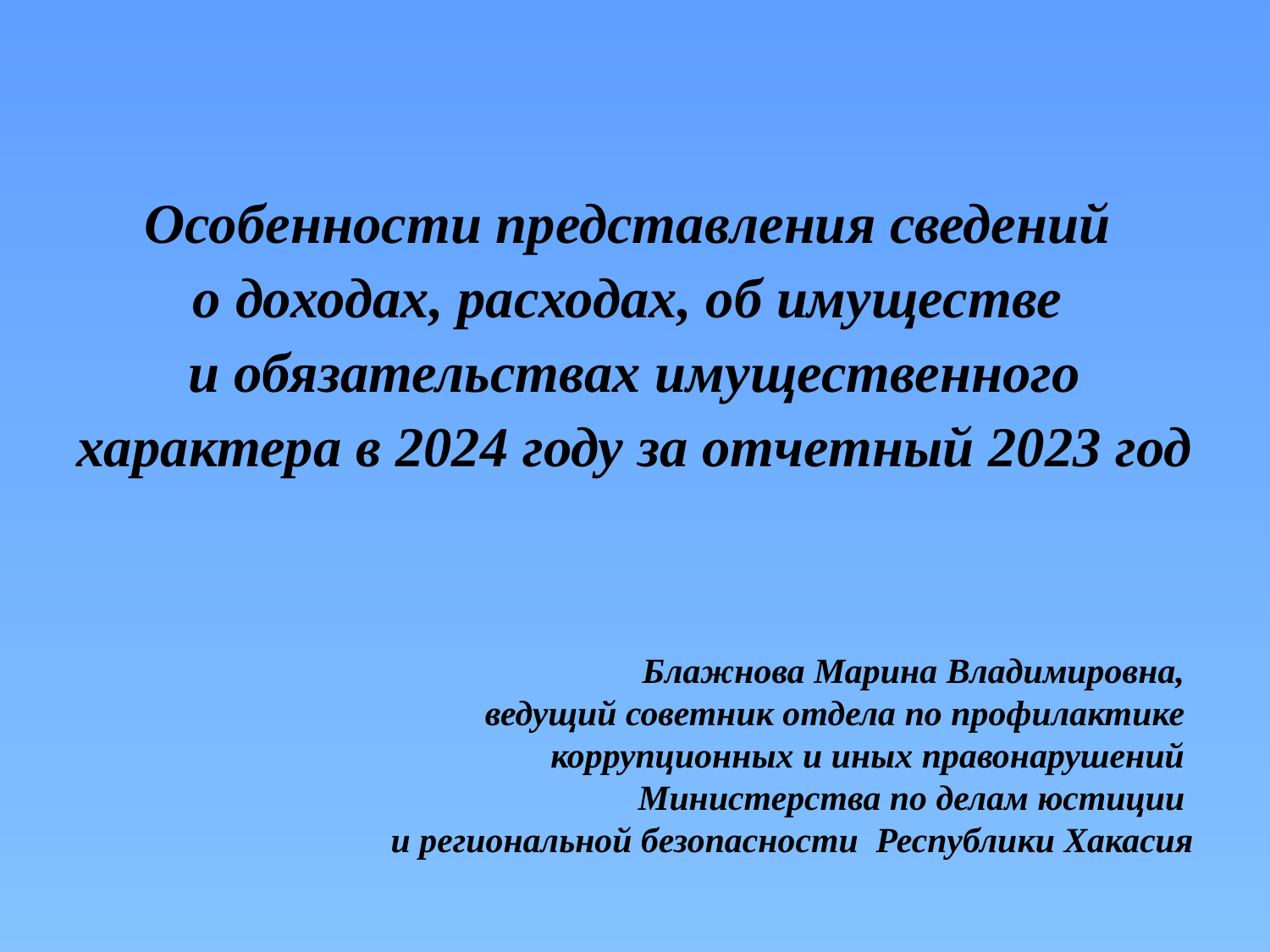

Особенности представления сведений
о доходах, расходах, об имуществе
и обязательствах имущественного характера в 2024 году за отчетный 2023 год

Блажнова Марина Владимировна,
ведущий советник отдела по профилактике
коррупционных и иных правонарушений
Министерства по делам юстиции
и региональной безопасности  Республики Хакасия